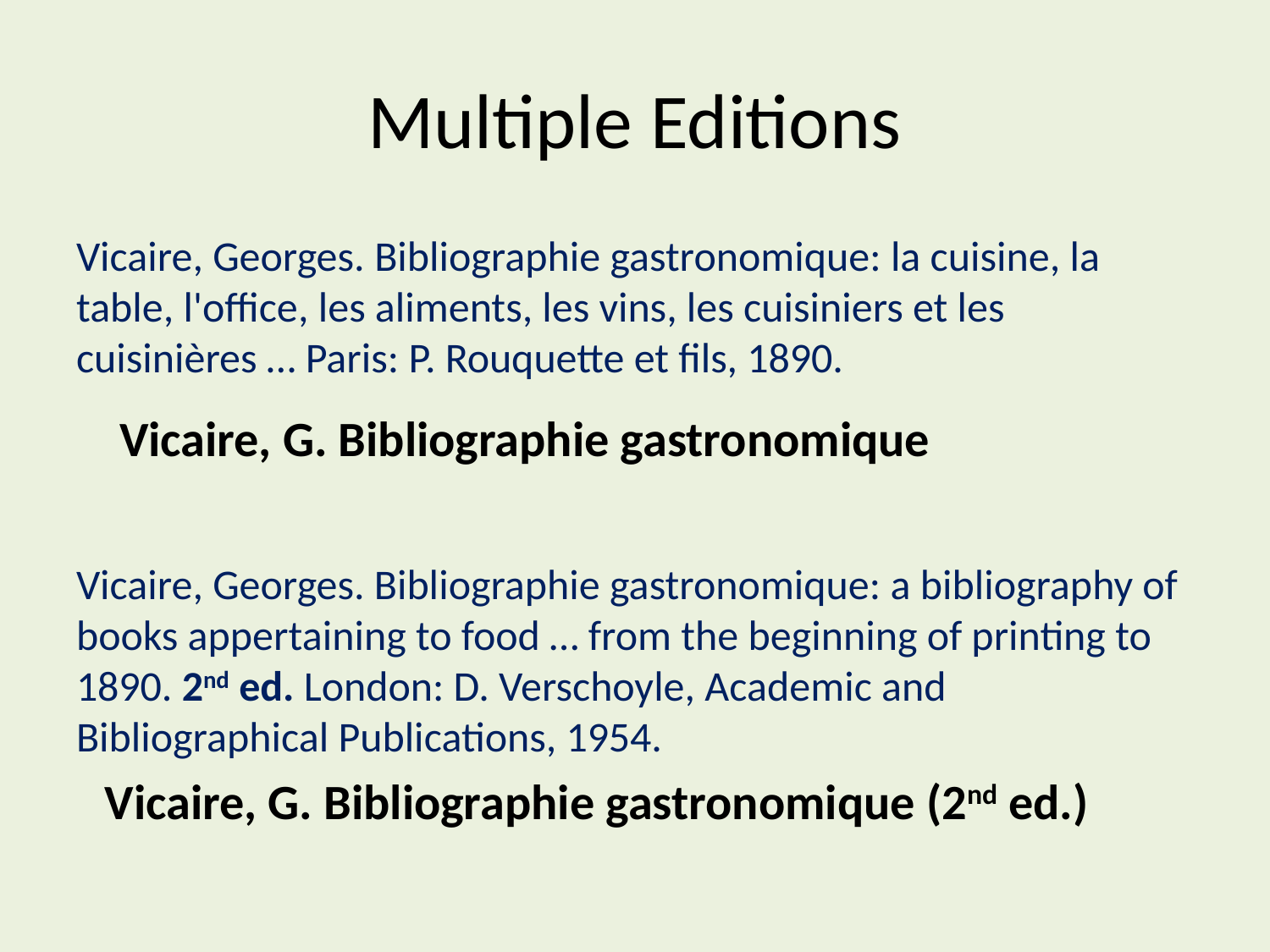

# Multiple Editions
Vicaire, Georges. Bibliographie gastronomique: la cuisine, la table, l'office, les aliments, les vins, les cuisiniers et les cuisinières … Paris: P. Rouquette et fils, 1890.
   Vicaire, G. Bibliographie gastronomique

Vicaire, Georges. Bibliographie gastronomique: a bibliography of books appertaining to food … from the beginning of printing to 1890. 2nd ed. London: D. Verschoyle, Academic and Bibliographical Publications, 1954.
   Vicaire, G. Bibliographie gastronomique (2nd ed.)